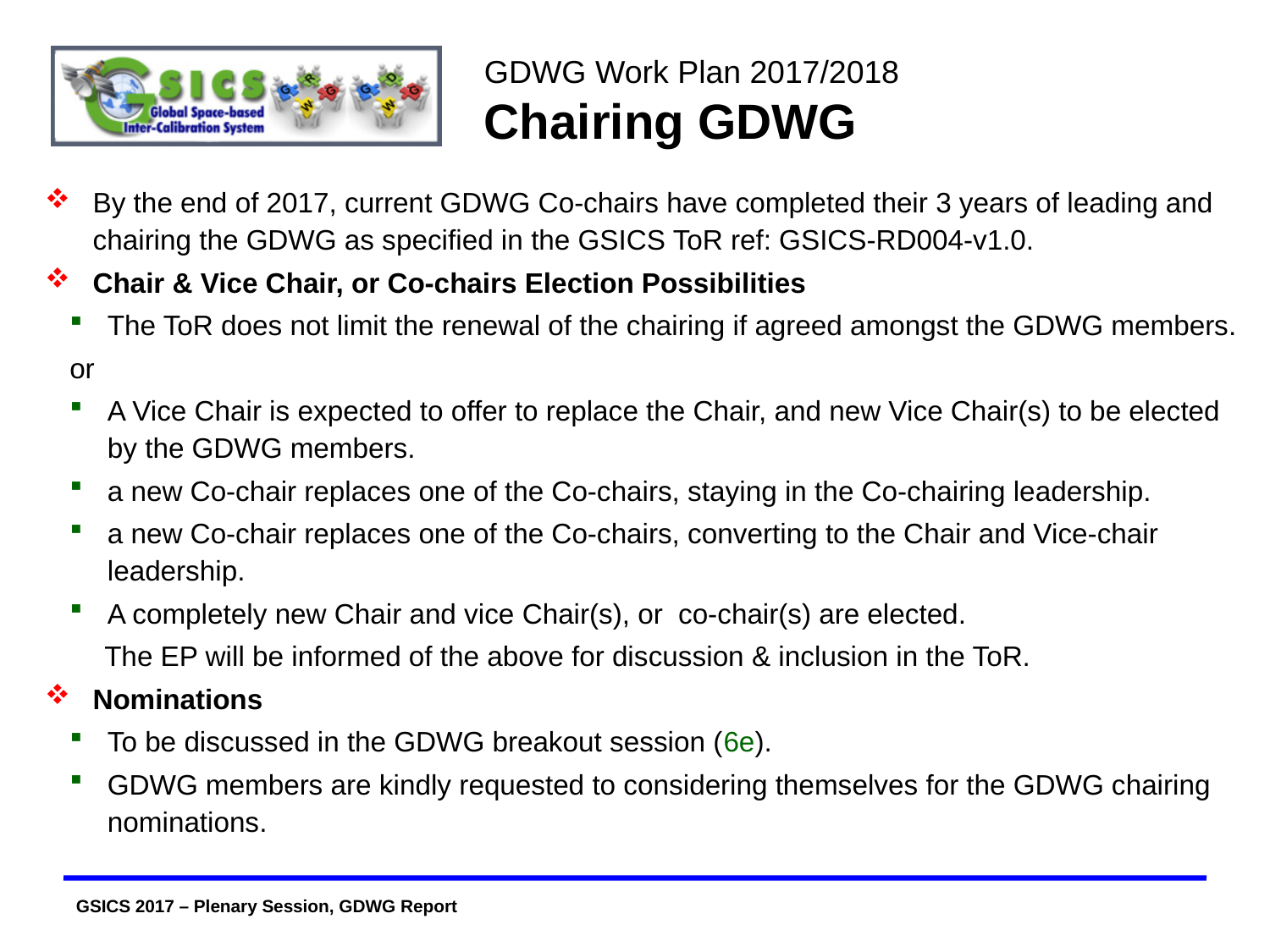

GDWG Work Plan 2017/2018
Chairing GDWG
By the end of 2017, current GDWG Co-chairs have completed their 3 years of leading and chairing the GDWG as specified in the GSICS ToR ref: GSICS-RD004-v1.0.
Chair & Vice Chair, or Co-chairs Election Possibilities
The ToR does not limit the renewal of the chairing if agreed amongst the GDWG members.
or
A Vice Chair is expected to offer to replace the Chair, and new Vice Chair(s) to be elected by the GDWG members.
a new Co-chair replaces one of the Co-chairs, staying in the Co-chairing leadership.
a new Co-chair replaces one of the Co-chairs, converting to the Chair and Vice-chair leadership.
A completely new Chair and vice Chair(s), or  co-chair(s) are elected.
The EP will be informed of the above for discussion & inclusion in the ToR.
Nominations
To be discussed in the GDWG breakout session (6e).
GDWG members are kindly requested to considering themselves for the GDWG chairing nominations.